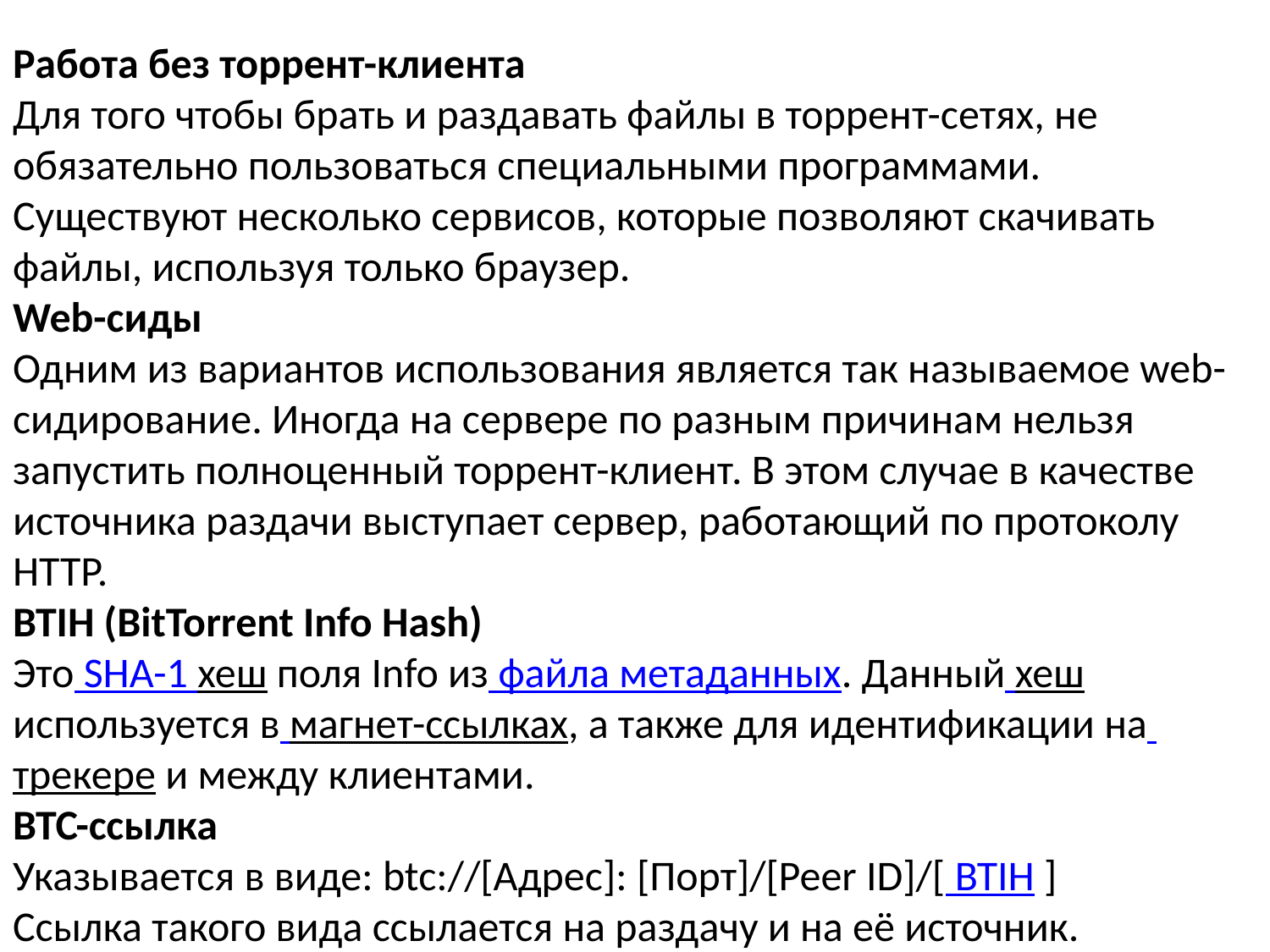

Работа без торрент-клиента
Для того чтобы брать и раздавать файлы в торрент-сетях, не обязательно пользоваться специальными программами. Существуют несколько сервисов, которые позволяют скачивать файлы, используя только браузер.
Web-сиды
Одним из вариантов использования является так называемое web-сидирование. Иногда на сервере по разным причинам нельзя запустить полноценный торрент-клиент. В этом случае в качестве источника раздачи выступает сервер, работающий по протоколу HTTP.
BTIH (BitTorrent Info Hash)
Это SHA-1 хеш поля Info из файла метаданных. Данный хеш используется в магнет-ссылках, а также для идентификации на трекере и между клиентами.
BTC-ссылка
Указывается в виде: btc://[Адрес]: [Порт]/[Peer ID]/[ BTIH ]
Ссылка такого вида ссылается на раздачу и на её источник.